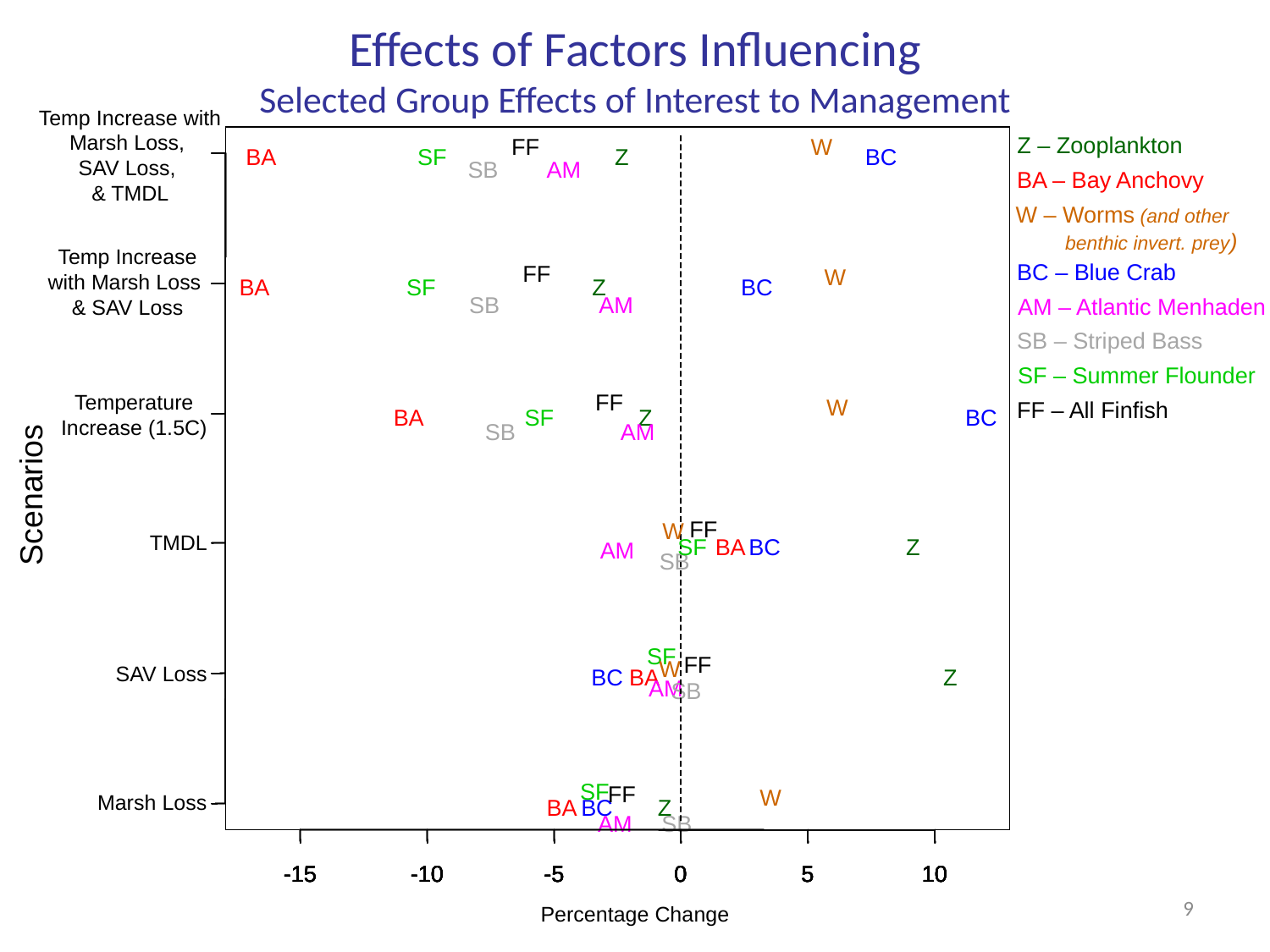

Effects of Factors Influencing
Selected Group Effects of Interest to Management
Temp Increase with
Marsh Loss,
SAV Loss,
& TMDL
FF
W
BA
SF
Z
BC

SB
AM

Z – Zooplankton
BA – Bay Anchovy
W – Worms (and other
         benthic invert. prey)
BC – Blue Crab
AM – Atlantic Menhaden
SB – Striped Bass
SF – Summer Flounder
FF – All Finfish

Temp Increase
with Marsh Loss
& SAV Loss
FF
W
BA
SF
Z
BC

SB
AM
FF
Temperature
Increase (1.5C)
W
BA
SF
Z
BC

SB
AM
Scenarios
FF
W
TMDL
SF
BA
BC
Z
AM

SB
SF
FF
W
SAV Loss
BC
BA
Z

AM
SB
SF
FF
W
Marsh Loss
BA
BC
Z
AM
SB

-15
-15
-15
-15
-15
-15
-10
-10
-10
-10
-10
-10
-5
-5
-5
-5
-5
-5
0
0
0
0
0
0
5
5
5
5
5
5
10
10
10
10
10
10
9
Percentage Change